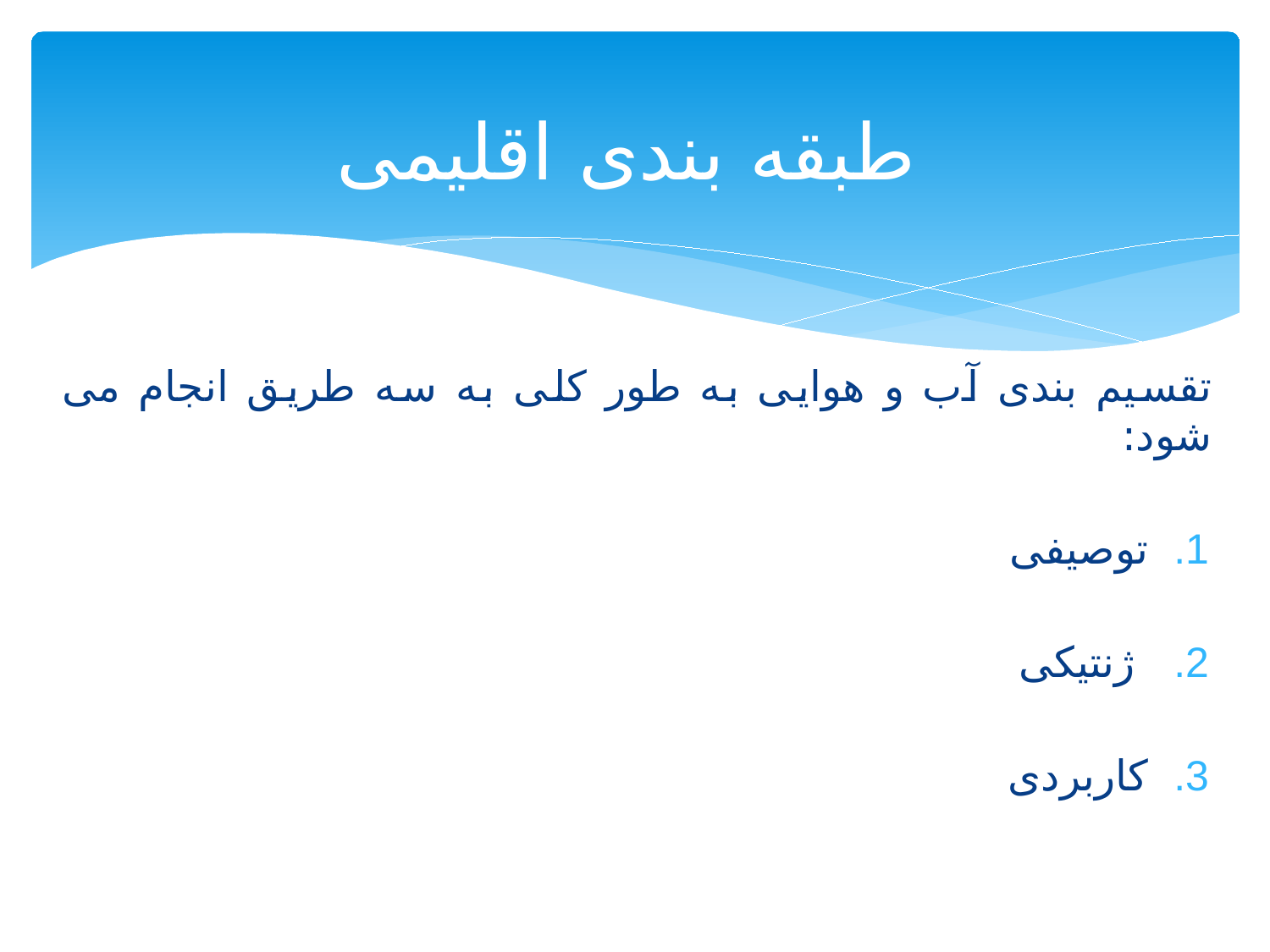

# طبقه بندی اقلیمی
تقسیم بندی آب و هوایی به طور کلی به سه طریق انجام می شود:

توصیفی

 ژنتیکی

کاربردی